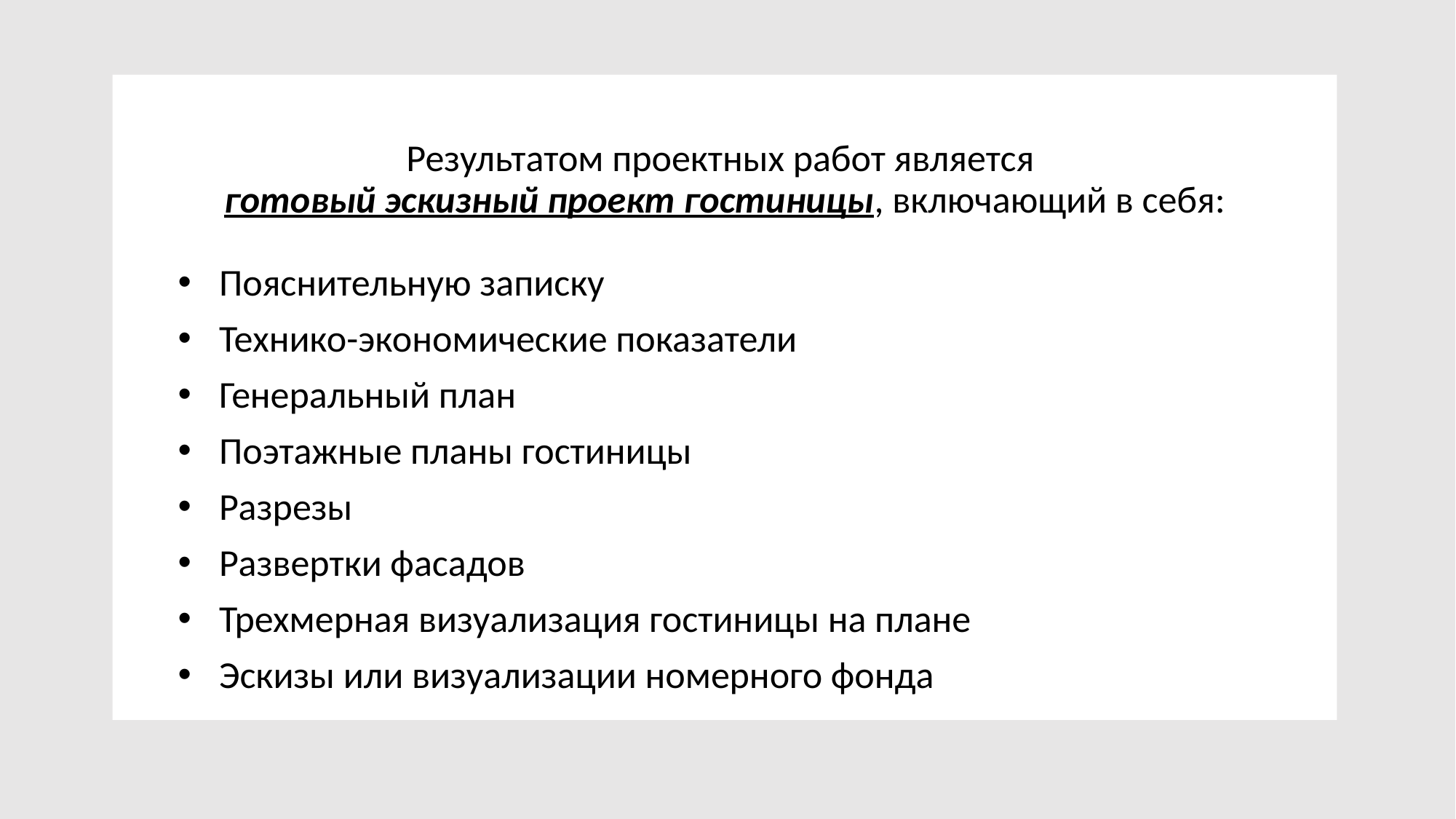

Результатом проектных работ является
готовый эскизный проект гостиницы, включающий в себя:
Пояснительную записку
Технико-экономические показатели
Генеральный план
Поэтажные планы гостиницы
Разрезы
Развертки фасадов
Трехмерная визуализация гостиницы на плане
Эскизы или визуализации номерного фонда